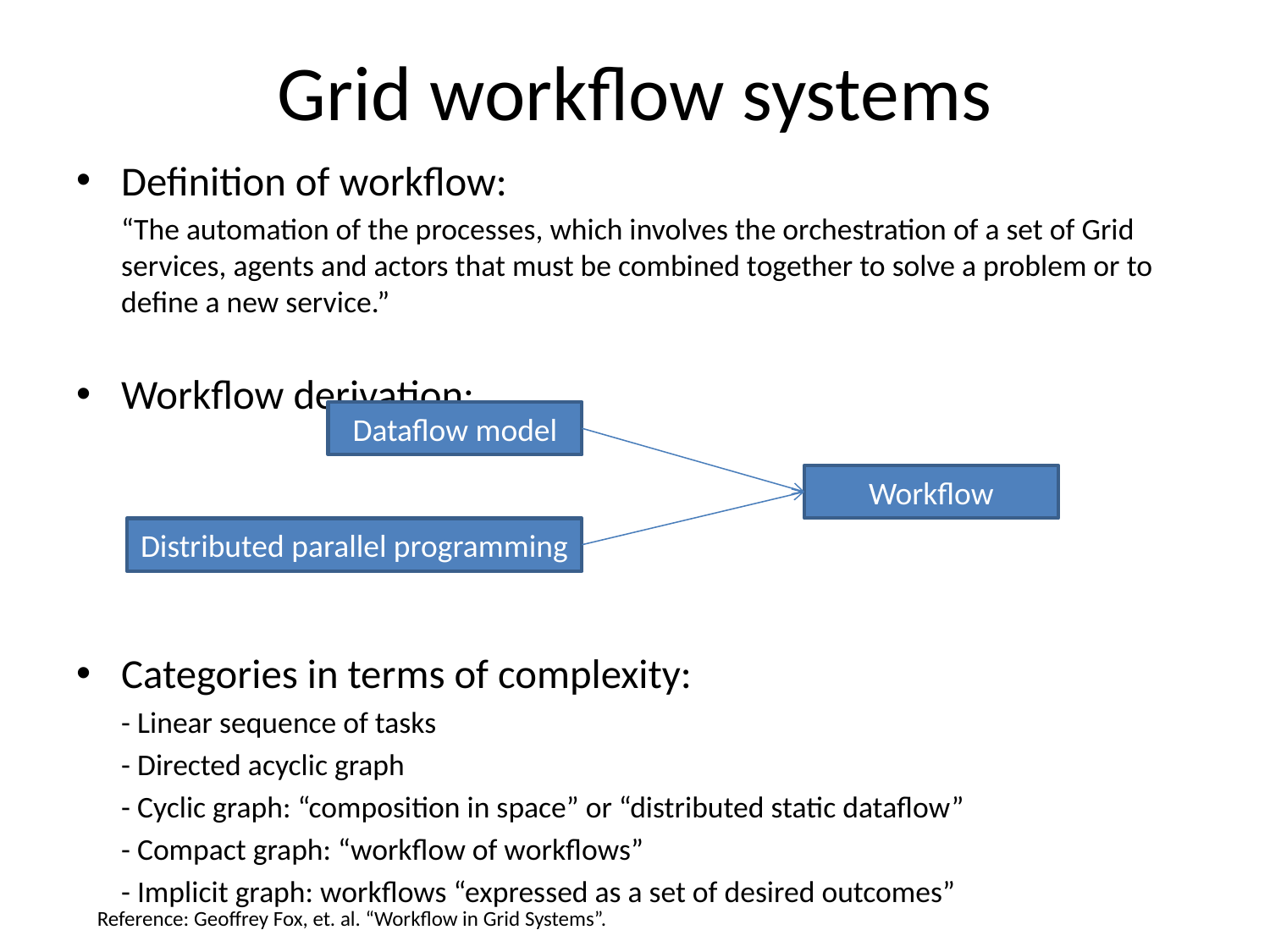

# Grid workflow systems
Definition of workflow:
	“The automation of the processes, which involves the orchestration of a set of Grid services, agents and actors that must be combined together to solve a problem or to define a new service.”

Workflow derivation:

Categories in terms of complexity:
	- Linear sequence of tasks
	- Directed acyclic graph
	- Cyclic graph: “composition in space” or “distributed static dataflow”
	- Compact graph: “workflow of workflows”
	- Implicit graph: workflows “expressed as a set of desired outcomes”
Dataflow model
Workflow
Distributed parallel programming
Reference: Geoffrey Fox, et. al. “Workflow in Grid Systems”.